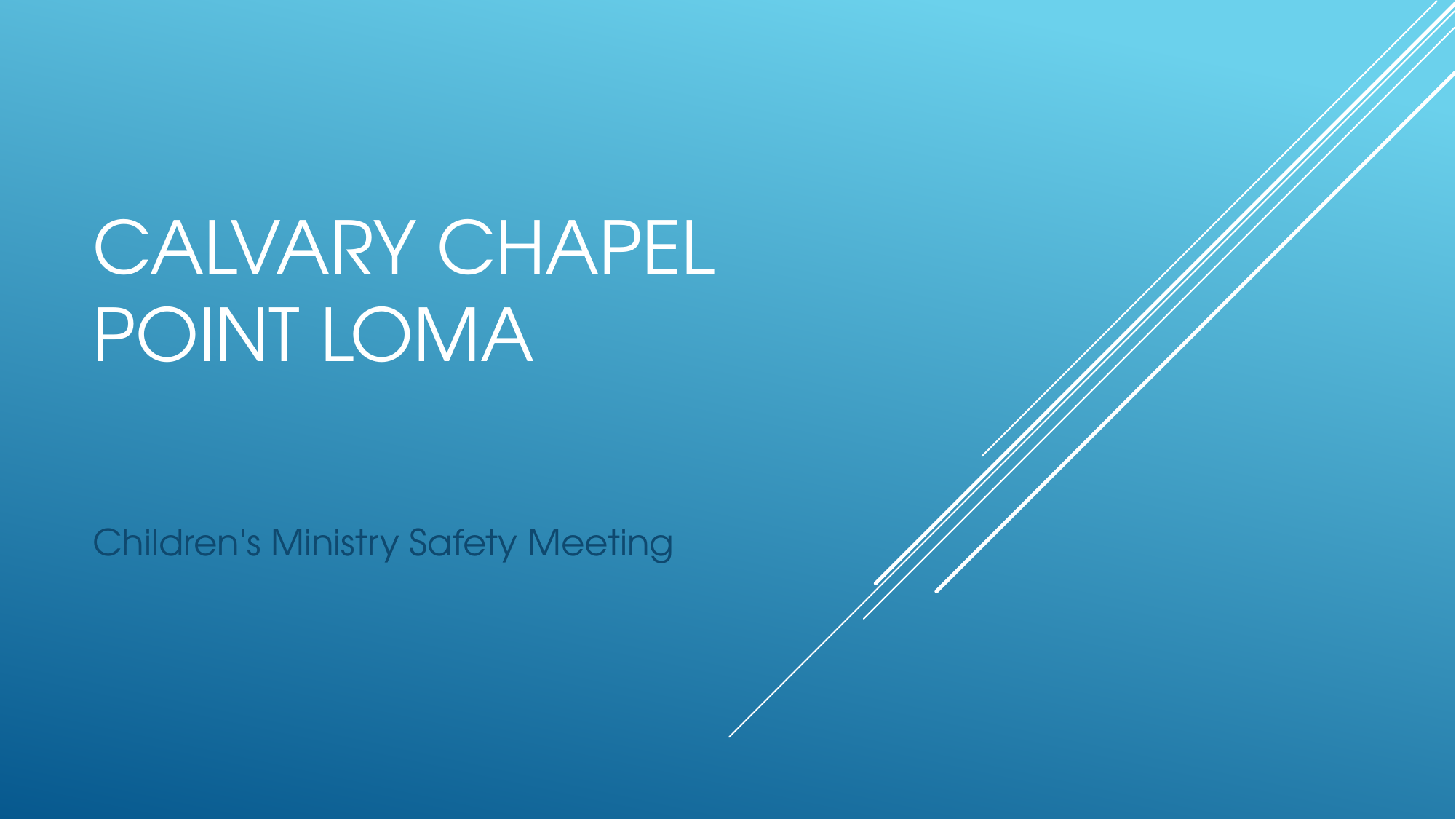

# Calvary Chapel Point Loma

Children's Ministry Safety Meeting